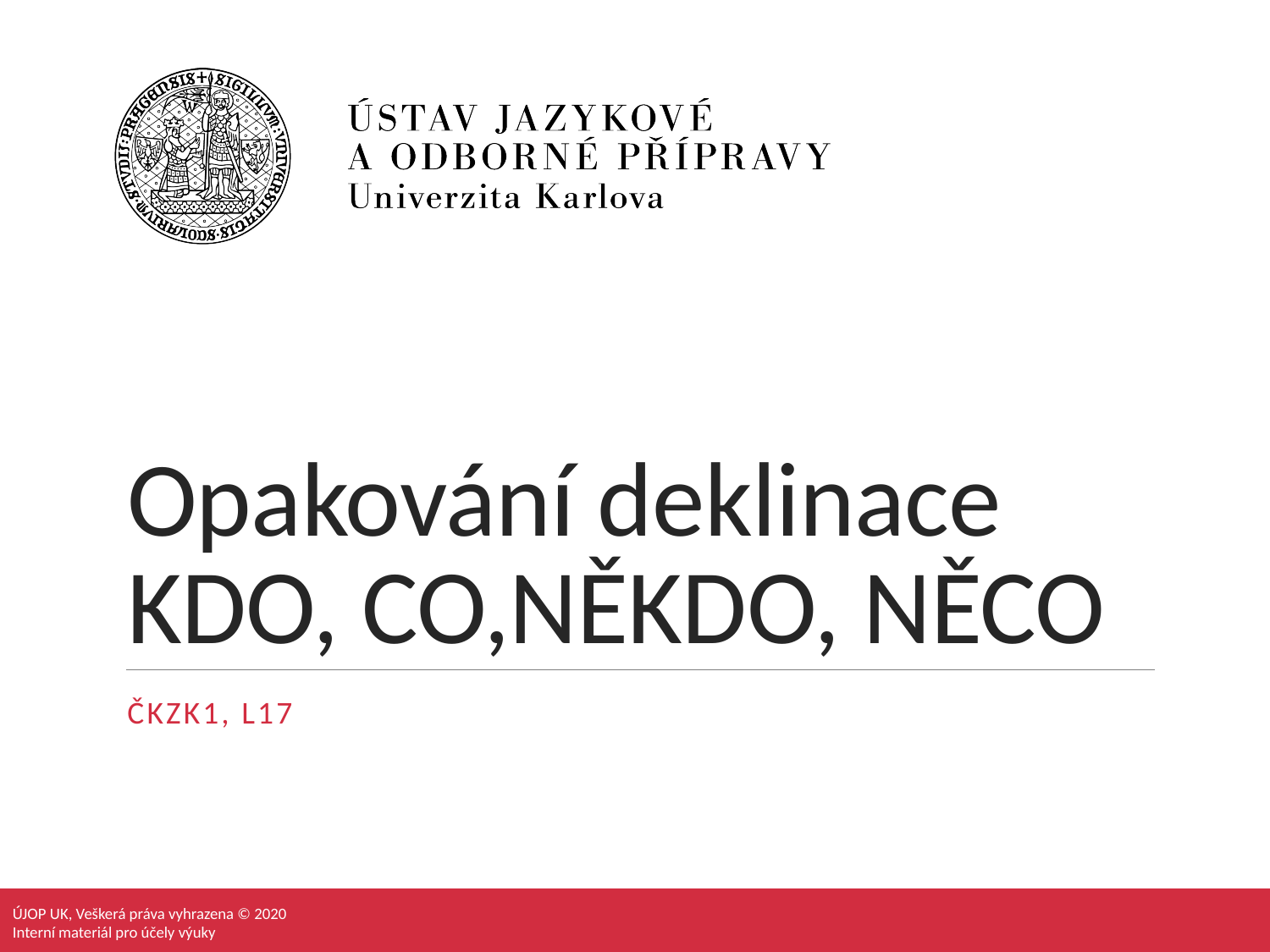

# Opakování deklinace KDO, CO,NĚKDO, NĚCO
Čkzk1, L17